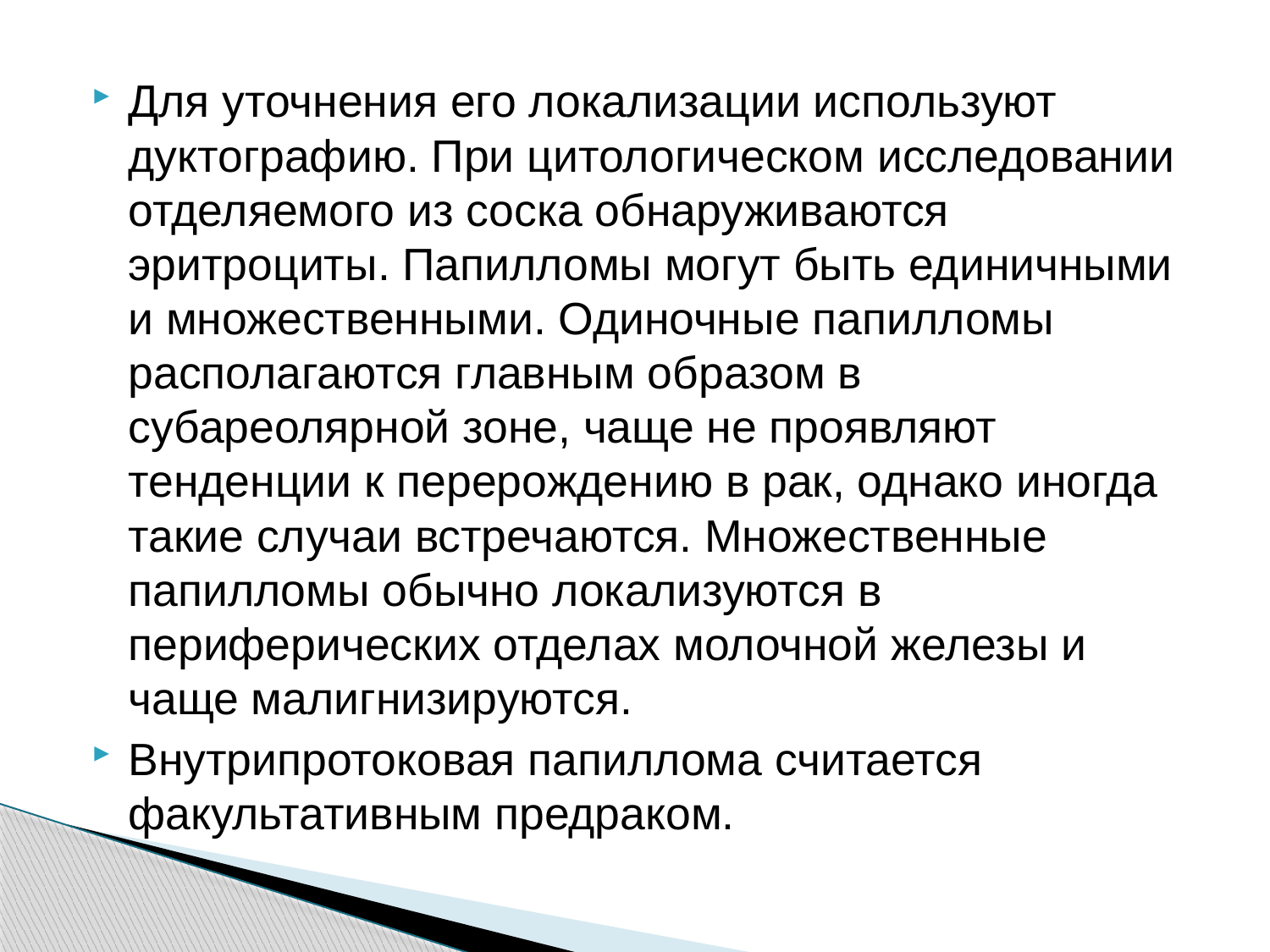

Для уточнения его локализации используют дуктографию. При цитологическом исследовании отделяемого из соска обнаруживаются эритроциты. Папилломы могут быть единичными и множественными. Одиночные папилломы располагаются главным образом в субареолярной зоне, чаще не проявляют тенденции к перерождению в рак, однако иногда такие случаи встречаются. Множественные папилломы обычно локализуются в периферических отделах молочной железы и чаще малигнизируются.
Внутрипротоковая папиллома считается факультативным предраком.